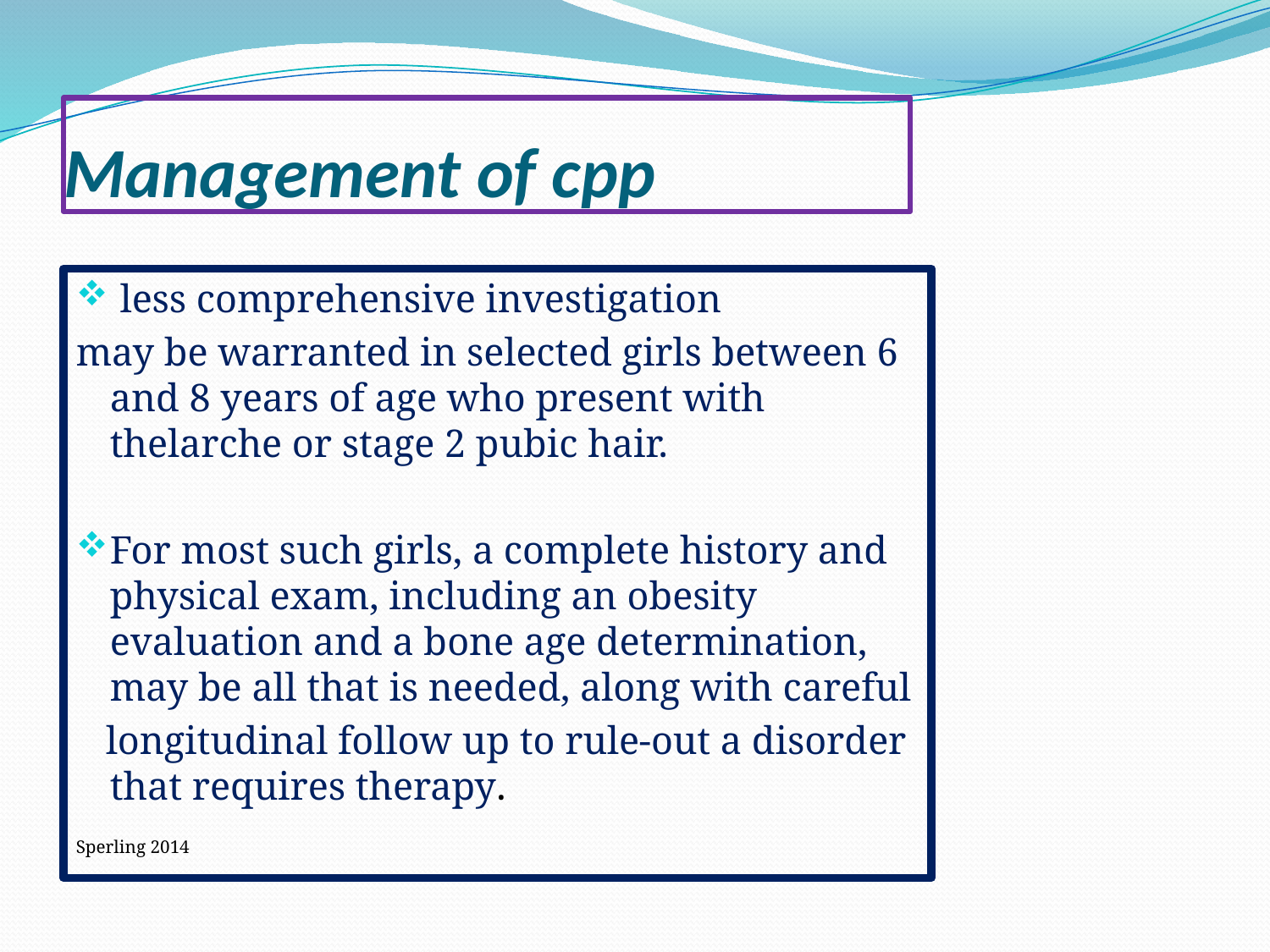

# Management of cpp
 less comprehensive investigation
may be warranted in selected girls between 6 and 8 years of age who present with thelarche or stage 2 pubic hair.

For most such girls, a complete history and physical exam, including an obesity evaluation and a bone age determination, may be all that is needed, along with careful
   longitudinal follow up to rule-out a disorder that requires therapy.

Sperling 2014